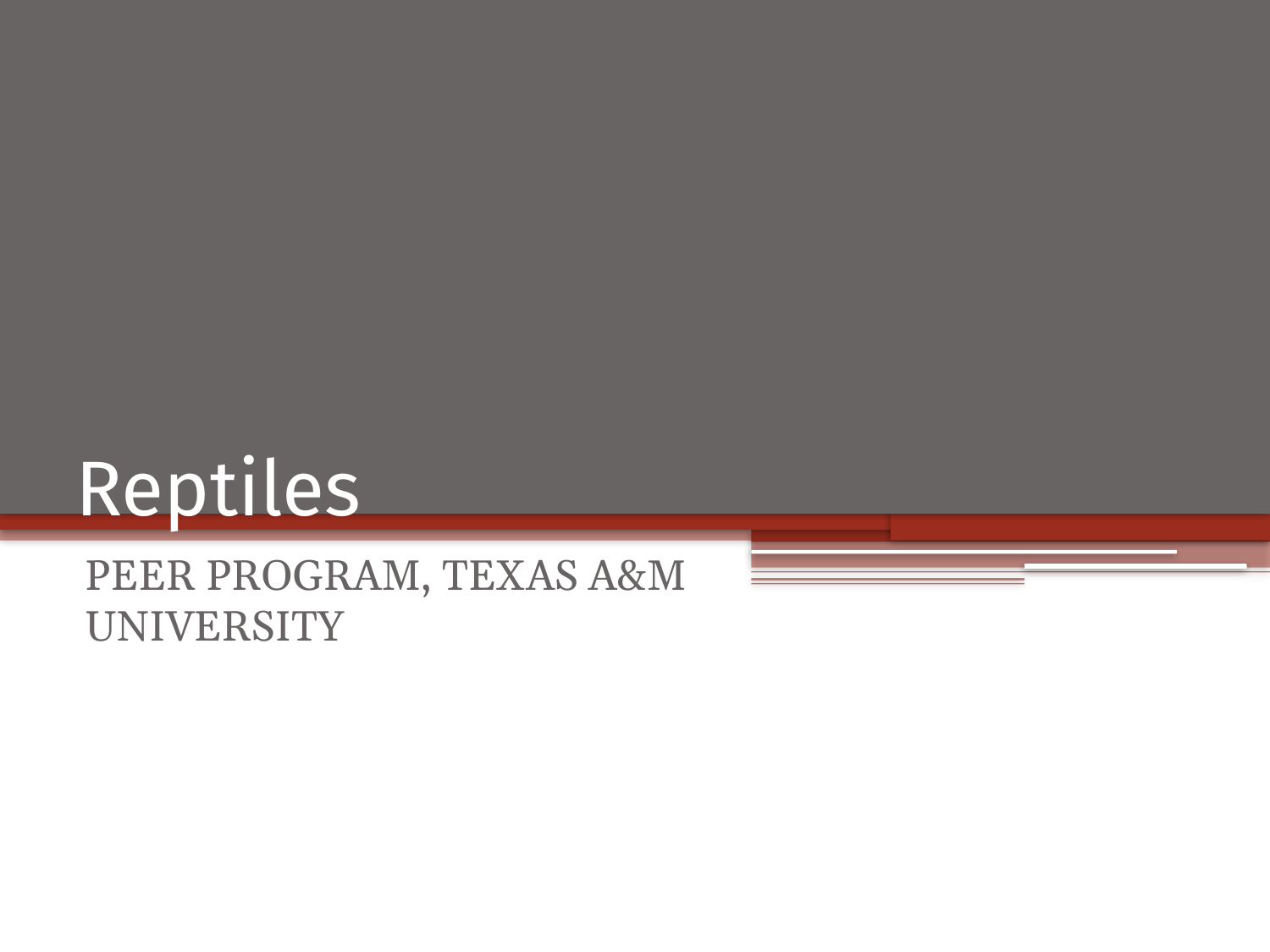

# Reptiles
PEER PROGRAM, TEXAS A&M UNIVERSITY